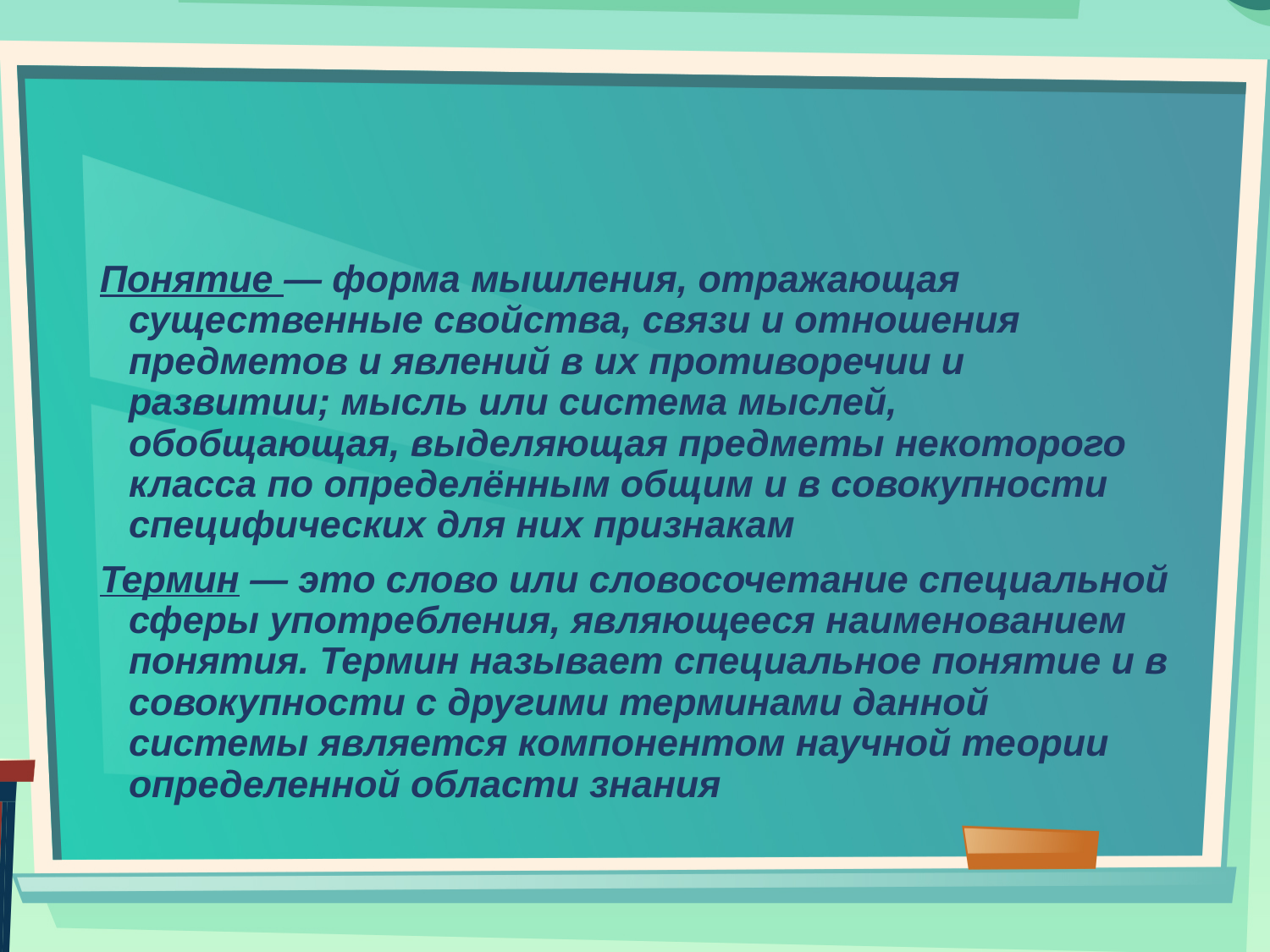

#
Понятие — форма мышления, отражающая существенные свойства, связи и отношения предметов и явлений в их противоречии и развитии; мысль или система мыслей, обобщающая, выделяющая предметы некоторого класса по определённым общим и в совокупности специфических для них признакам
Термин — это слово или словосочетание специальной сферы употребления, являющееся наименованием понятия. Термин называет специальное понятие и в совокупности с другими терминами данной системы является компонентом научной теории определенной области знания